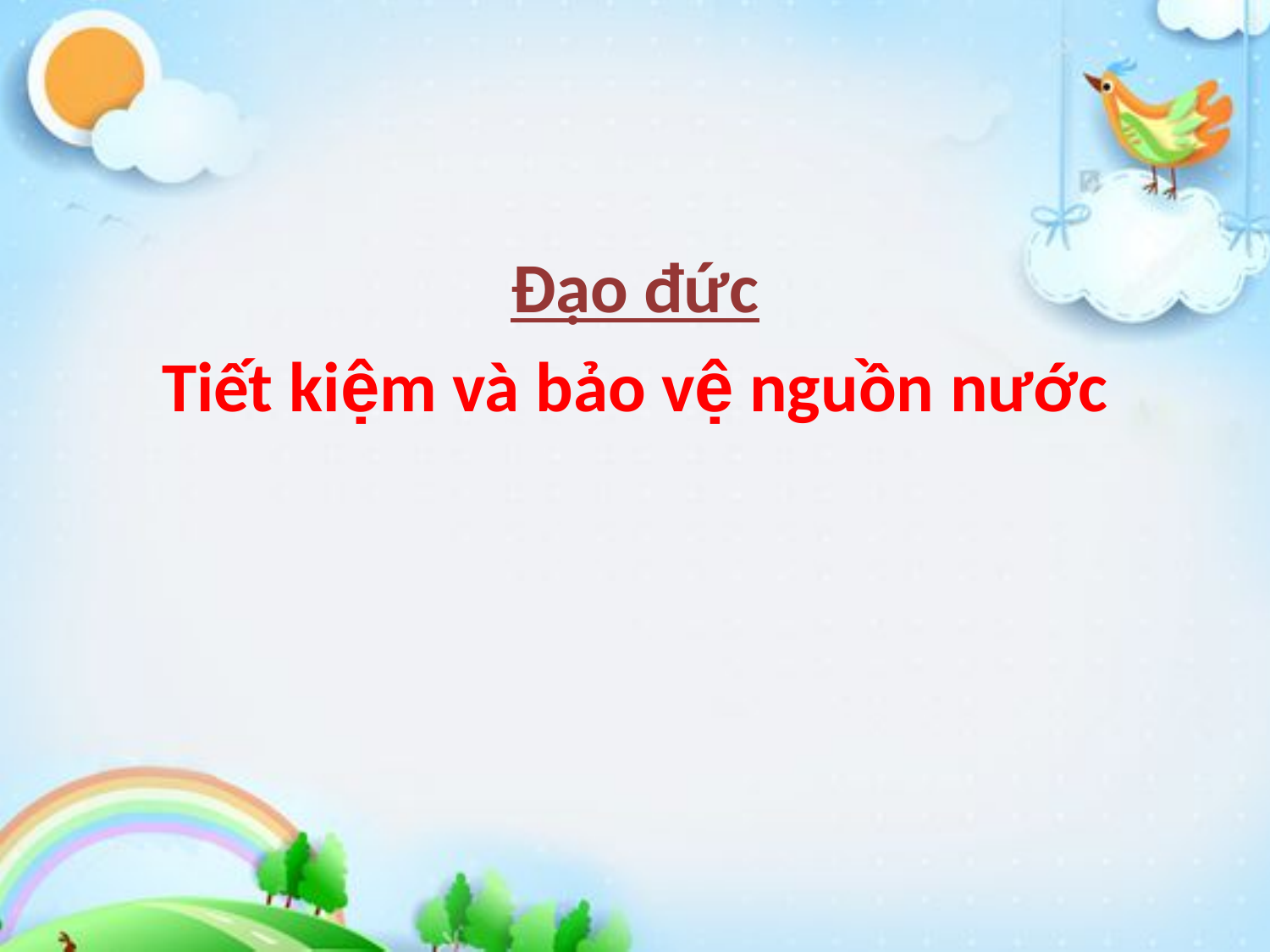

Đạo đức
Tiết kiệm và bảo vệ nguồn nước